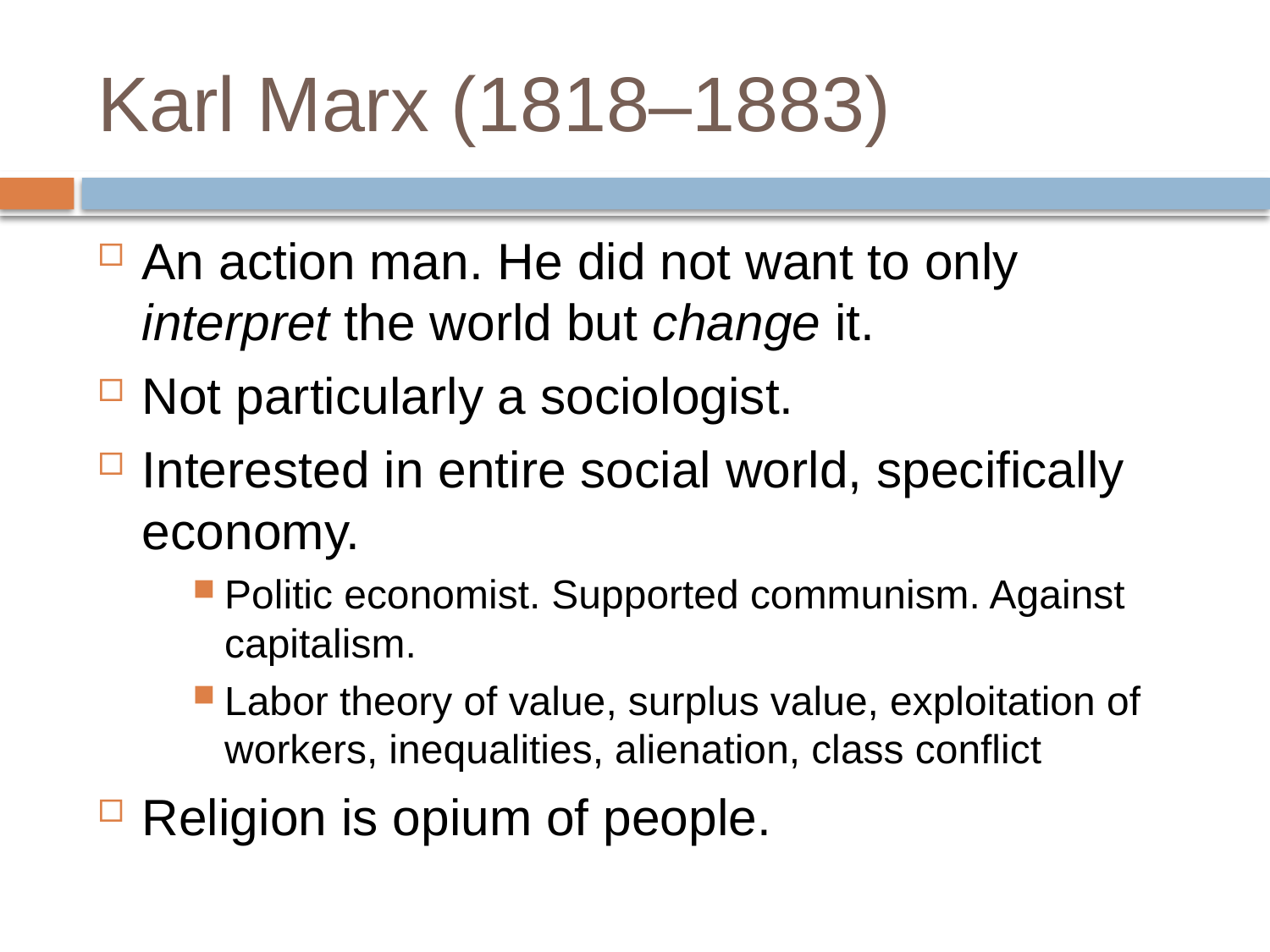

# Karl Marx (1818–1883)
An action man. He did not want to only interpret the world but change it.
Not particularly a sociologist.
Interested in entire social world, specifically economy.
Politic economist. Supported communism. Against capitalism.
Labor theory of value, surplus value, exploitation of workers, inequalities, alienation, class conflict
Religion is opium of people.